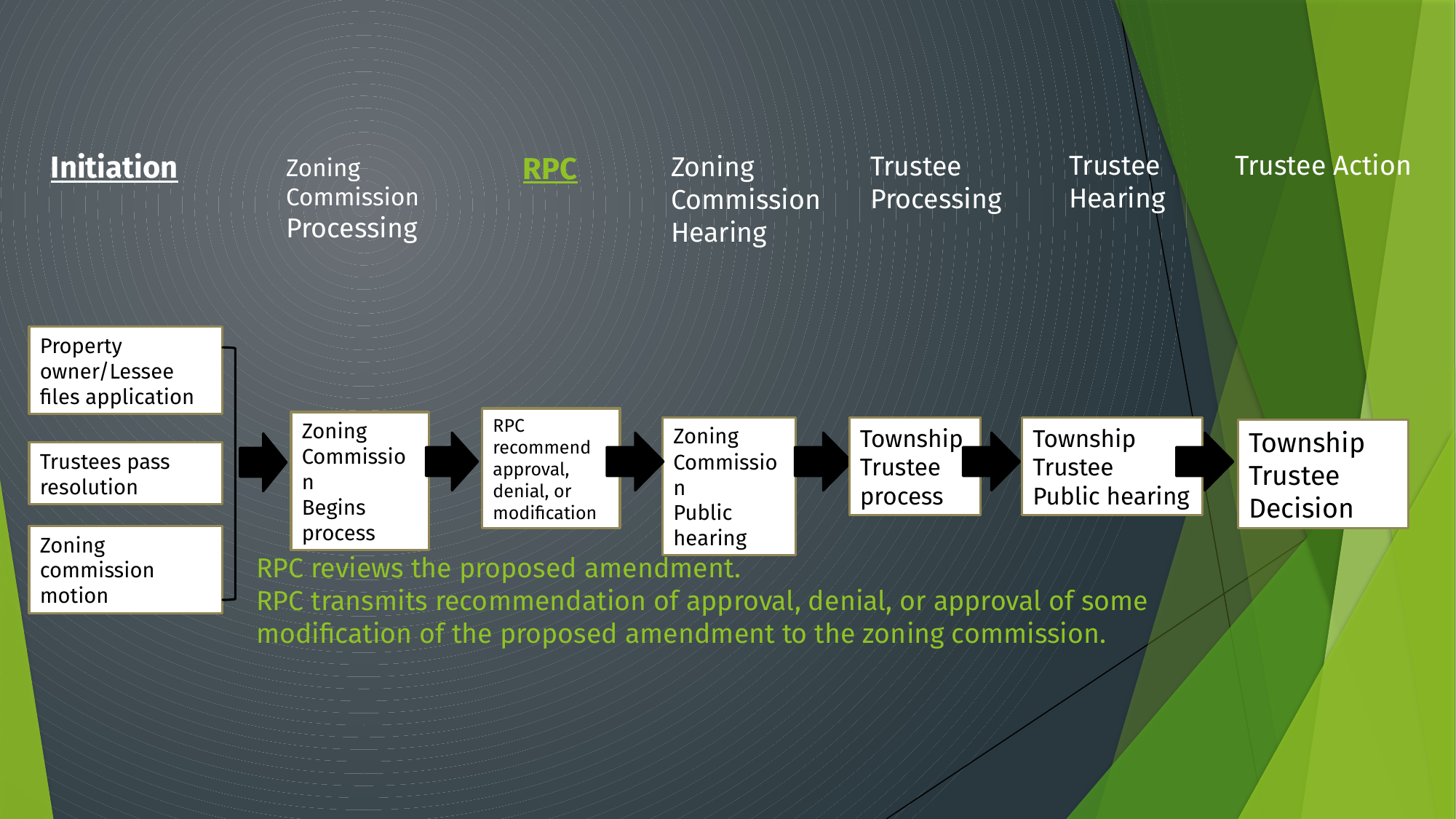

Initiation
Trustee
Hearing
Trustee Action
 RPC
Trustee
Processing
Zoning
Commission
Hearing
Zoning
Commission
Processing
Property owner/Lessee files application

RPC recommend approval, denial, or modification
Zoning Commission
Begins process
Zoning Commission
Public hearing
Township
Trustee
process
Township Trustee
Public hearing
Township Trustee
Decision

Trustees pass resolution
Zoning commission motion
RPC reviews the proposed amendment.
RPC transmits recommendation of approval, denial, or approval of some modification of the proposed amendment to the zoning commission.